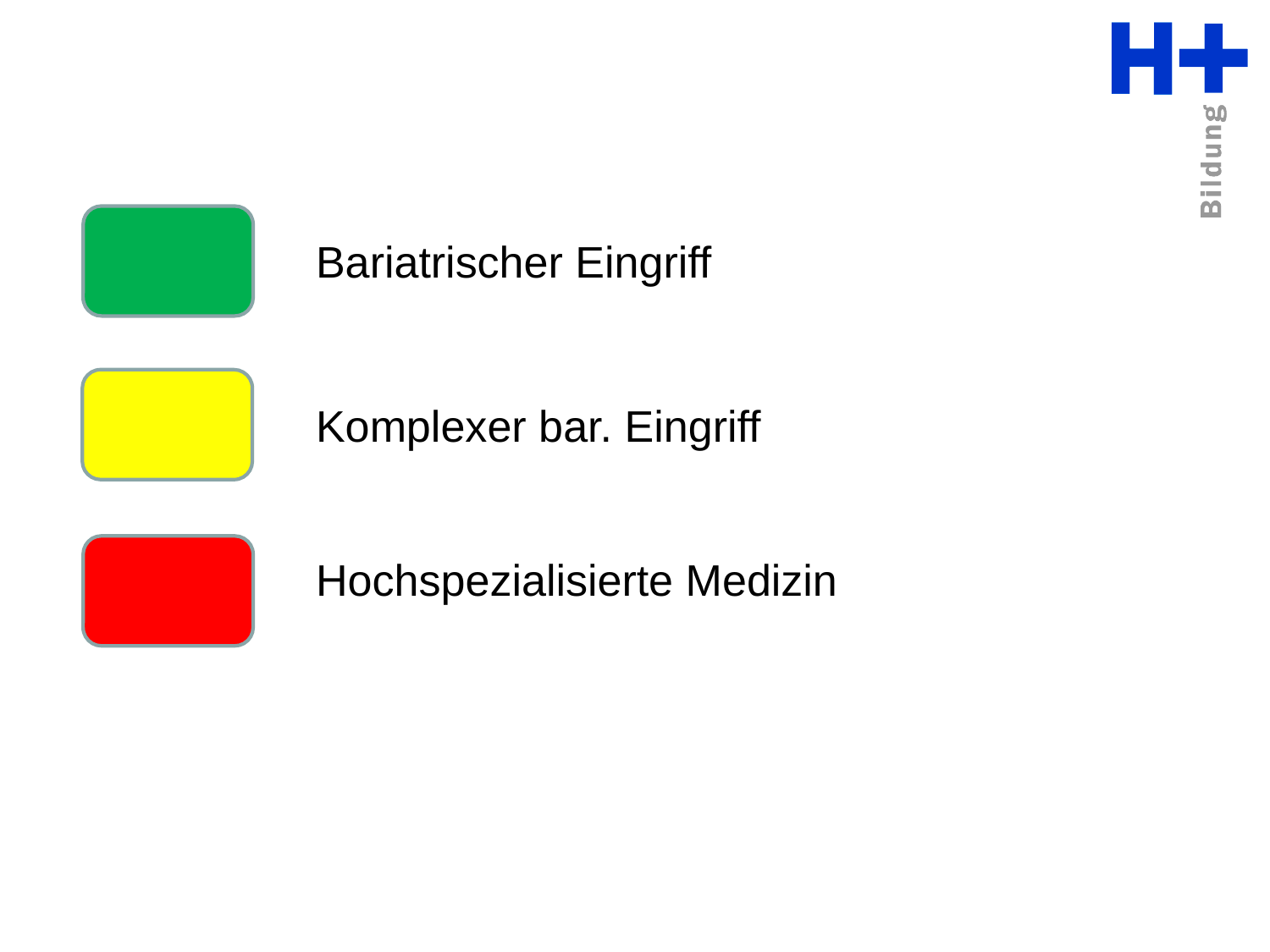

Bariatrischer Eingriff

Komplexer bar. Eingriff

Hochspezialisierte Medizin